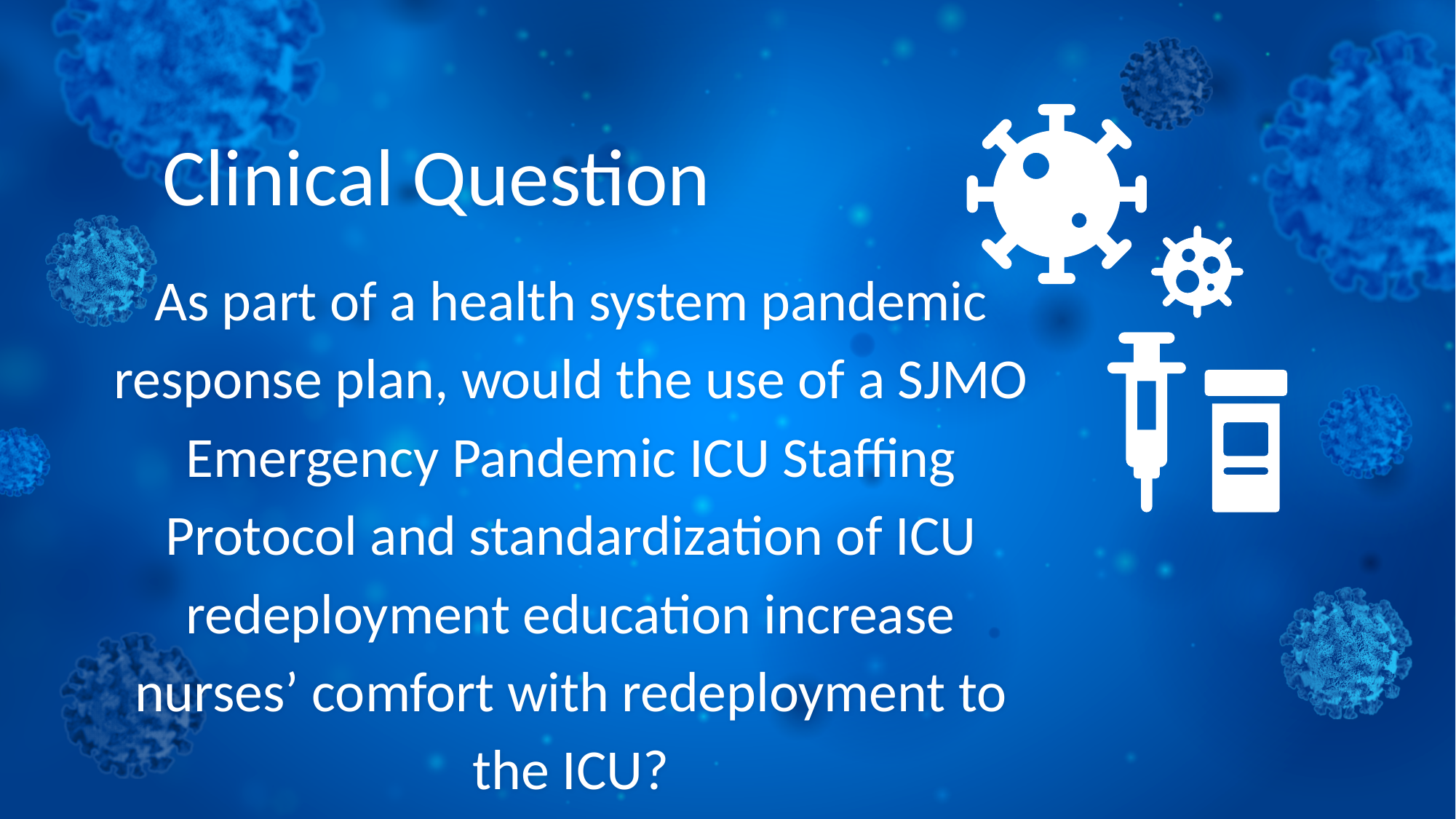

Clinical Question

As part of a health system pandemic response plan, would the use of a SJMO Emergency Pandemic ICU Staffing Protocol and standardization of ICU redeployment education increase nurses’ comfort with redeployment to the ICU?